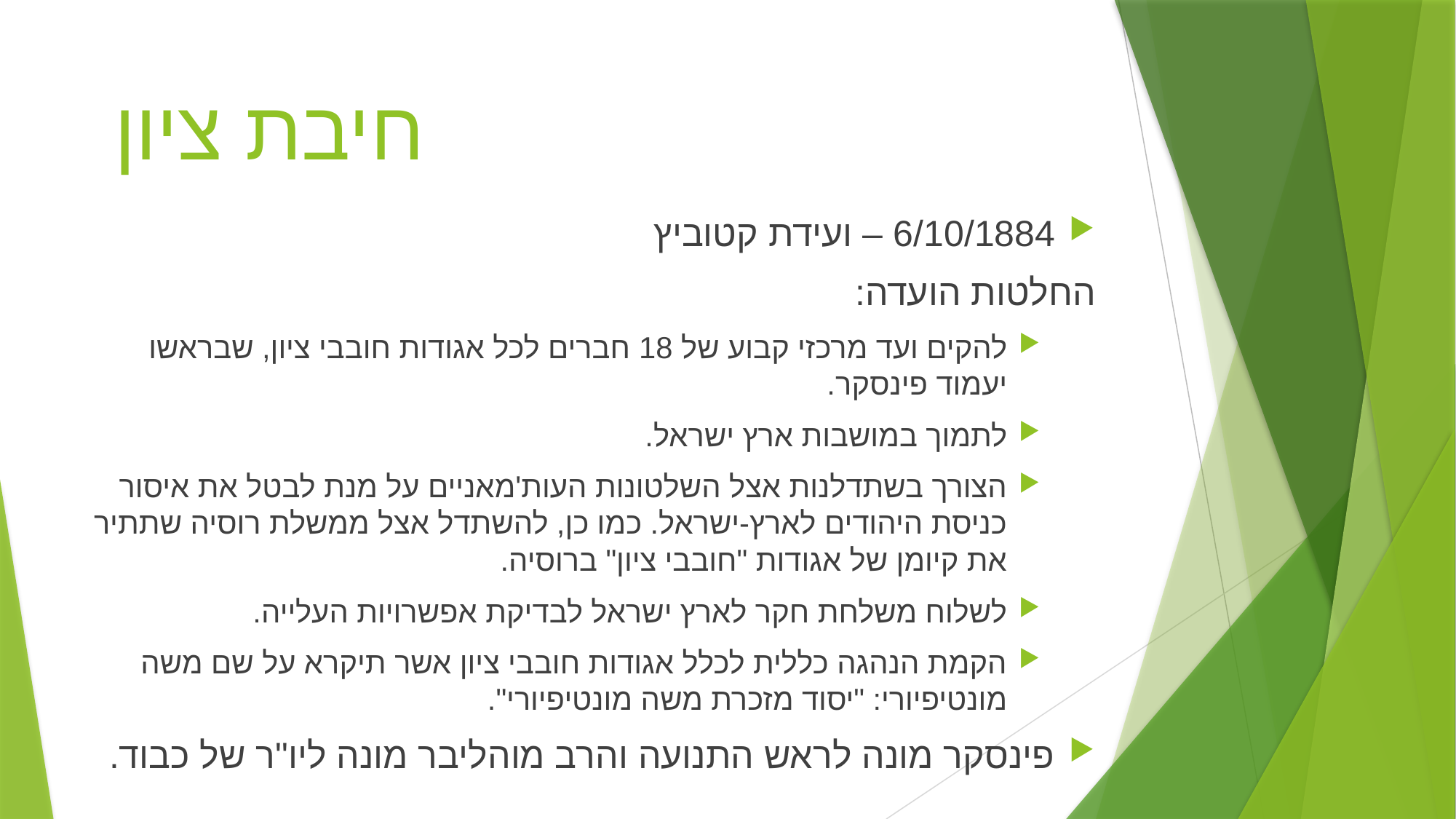

# חיבת ציון
6/10/1884 – ועידת קטוביץ
	החלטות הועדה:
להקים ועד מרכזי קבוע של 18 חברים לכל אגודות חובבי ציון, שבראשו יעמוד פינסקר.
לתמוך במושבות ארץ ישראל.
הצורך בשתדלנות אצל השלטונות העות'מאניים על מנת לבטל את איסור כניסת היהודים לארץ-ישראל. כמו כן, להשתדל אצל ממשלת רוסיה שתתיר את קיומן של אגודות "חובבי ציון" ברוסיה.
לשלוח משלחת חקר לארץ ישראל לבדיקת אפשרויות העלייה.
הקמת הנהגה כללית לכלל אגודות חובבי ציון אשר תיקרא על שם משה מונטיפיורי: "יסוד מזכרת משה מונטיפיורי".
פינסקר מונה לראש התנועה והרב מוהליבר מונה ליו"ר של כבוד.